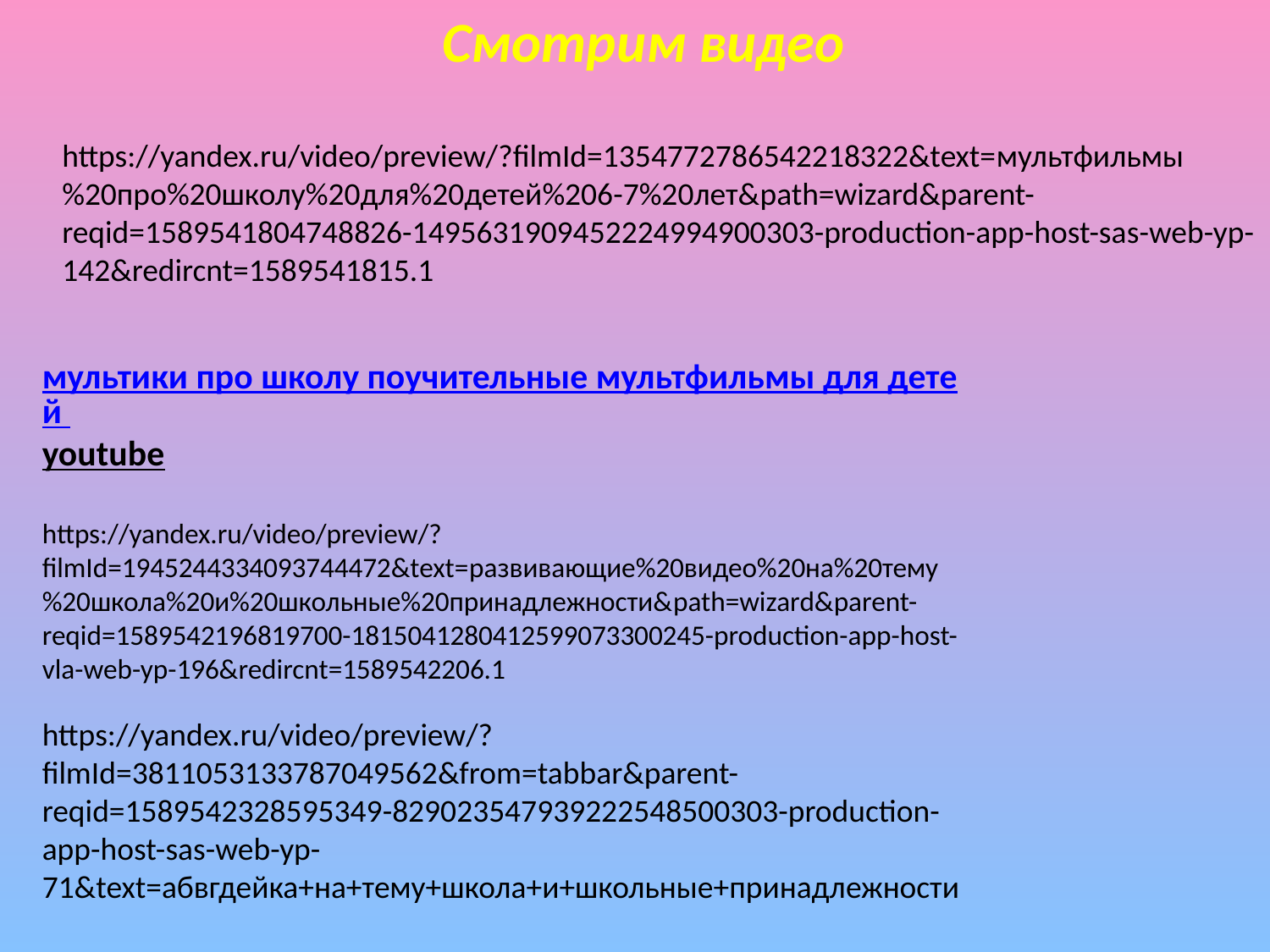

Смотрим видео
https://yandex.ru/video/preview/?filmId=1354772786542218322&text=мультфильмы%20про%20школу%20для%20детей%206-7%20лет&path=wizard&parent-reqid=1589541804748826-1495631909452224994900303-production-app-host-sas-web-yp-142&redircnt=1589541815.1
мультики про школу поучительные мультфильмы для детей youtube

https://yandex.ru/video/preview/?filmId=1945244334093744472&text=развивающие%20видео%20на%20тему%20школа%20и%20школьные%20принадлежности&path=wizard&parent-reqid=1589542196819700-1815041280412599073300245-production-app-host-vla-web-yp-196&redircnt=1589542206.1

https://yandex.ru/video/preview/?filmId=3811053133787049562&from=tabbar&parent-reqid=1589542328595349-829023547939222548500303-production-app-host-sas-web-yp-71&text=абвгдейка+на+тему+школа+и+школьные+принадлежности